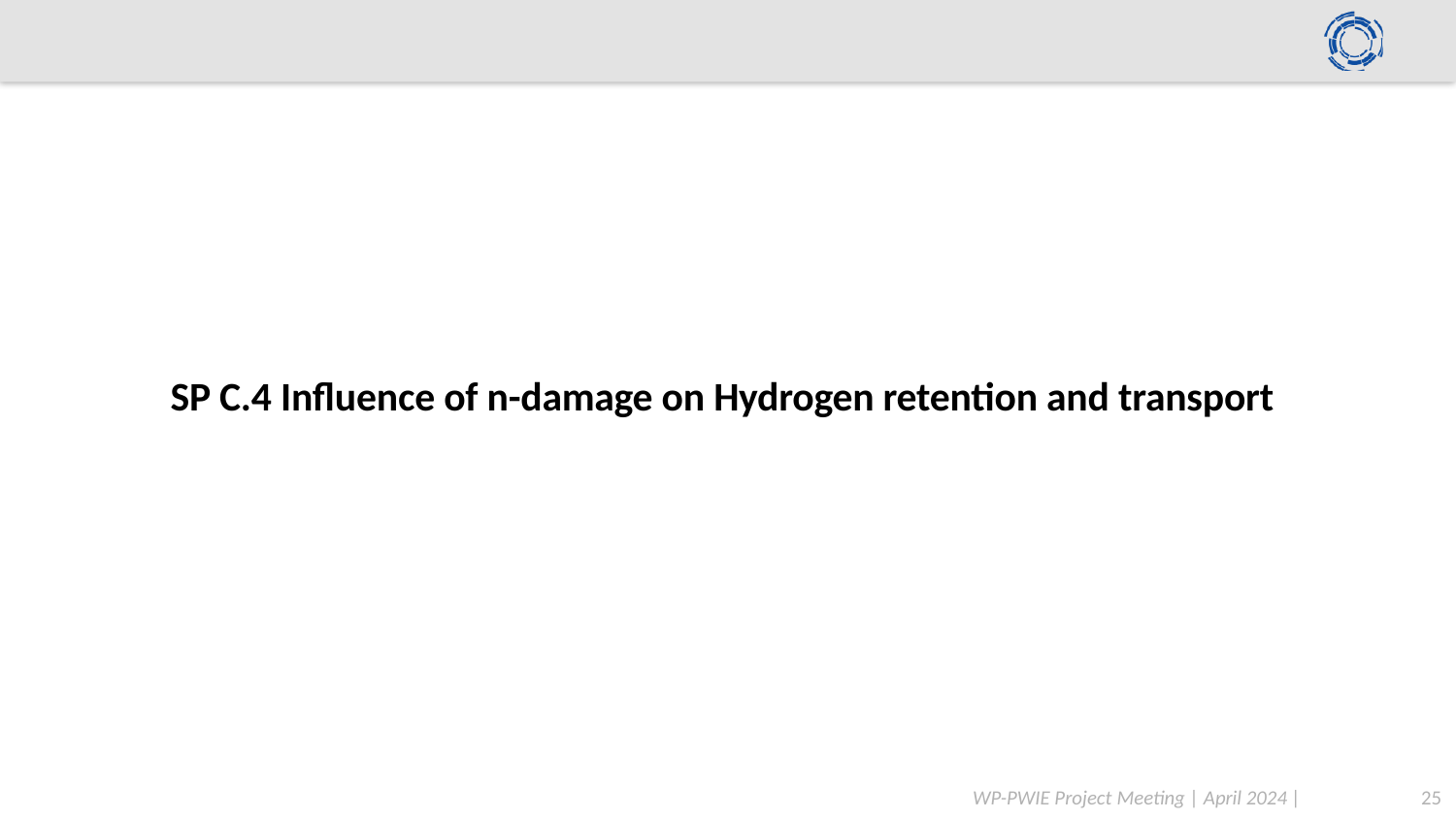

SP C.4 Influence of n-damage on Hydrogen retention and transport
WP-PWIE Project Meeting | April 2024 |
25